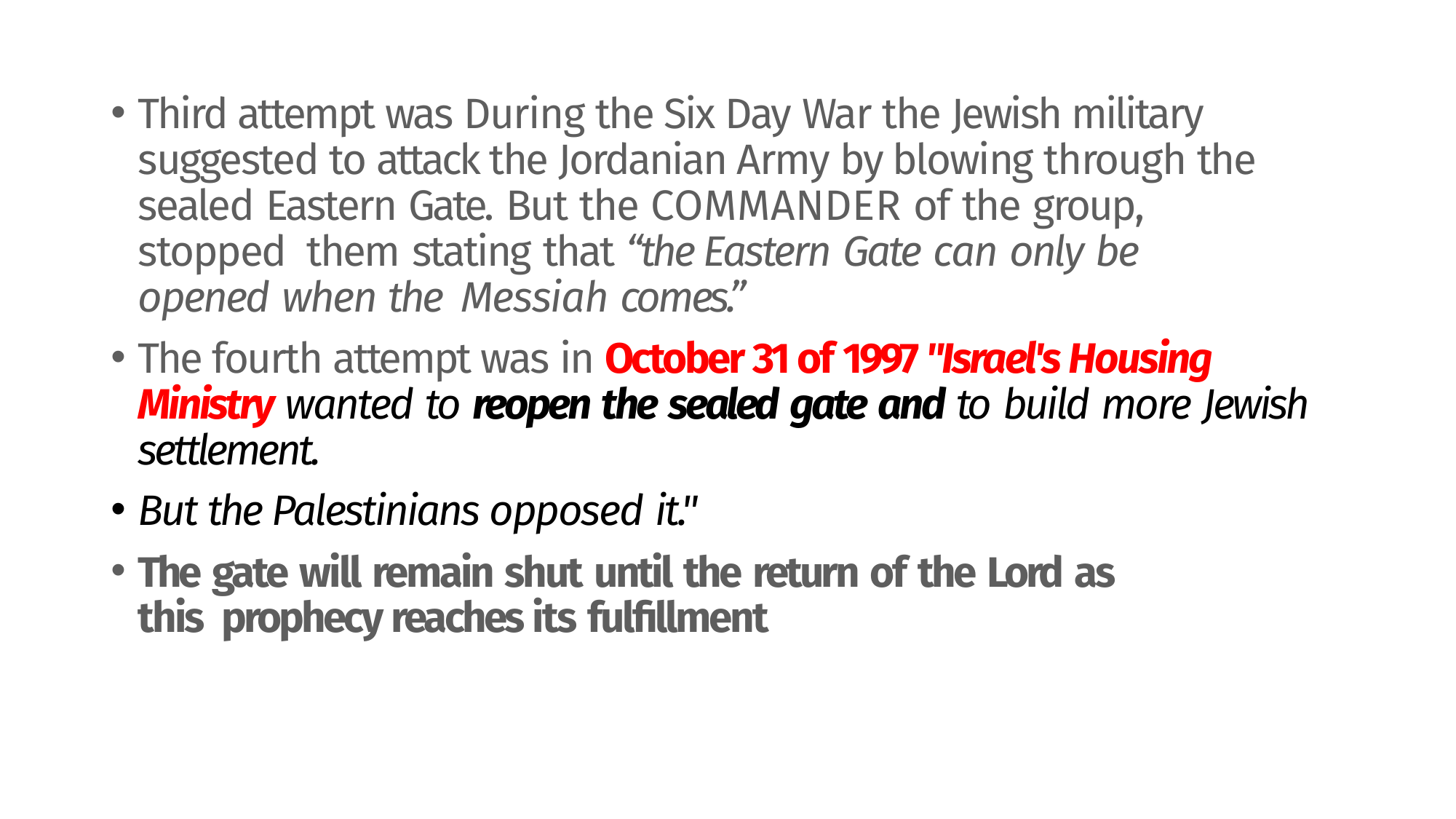

Third attempt was During the Six Day War the Jewish military  suggested to attack the Jordanian Army by blowing through the  sealed Eastern Gate. But the COMMANDER of the group, stopped  them stating that “the Eastern Gate can only be opened when the  Messiah comes.”
The fourth attempt was in October 31 of 1997 "Israel's Housing  Ministry wanted to reopen the sealed gate and to build more Jewish  settlement.
But the Palestinians opposed it."
The gate will remain shut until the return of the Lord as this  prophecy reaches its fulfillment